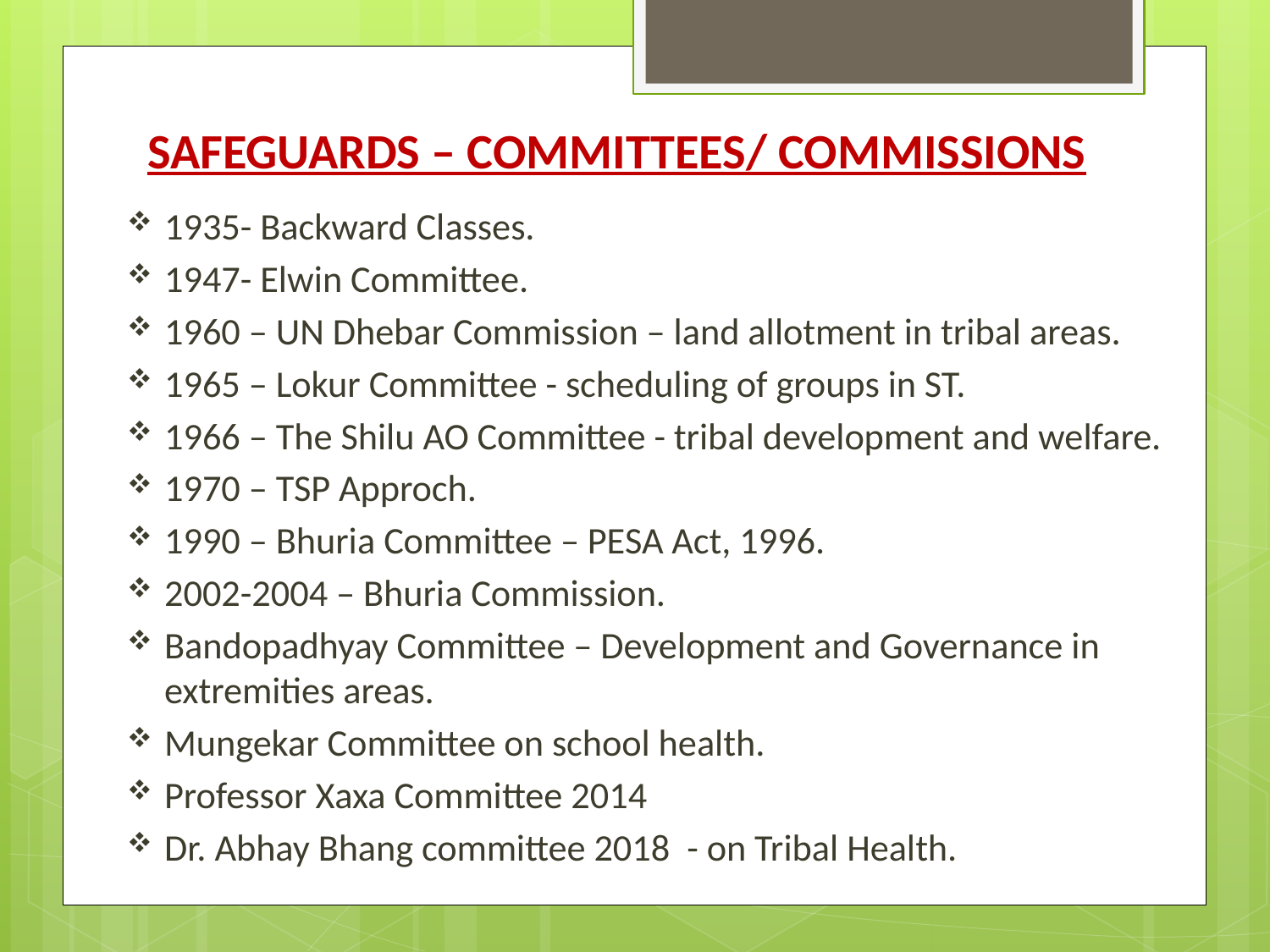

# SAFEGUARDS – COMMITTEES/ COMMISSIONS
1935- Backward Classes.
1947- Elwin Committee.
1960 – UN Dhebar Commission – land allotment in tribal areas.
1965 – Lokur Committee - scheduling of groups in ST.
1966 – The Shilu AO Committee - tribal development and welfare.
1970 – TSP Approch.
1990 – Bhuria Committee – PESA Act, 1996.
2002-2004 – Bhuria Commission.
Bandopadhyay Committee – Development and Governance in extremities areas.
Mungekar Committee on school health.
Professor Xaxa Committee 2014
Dr. Abhay Bhang committee 2018  - on Tribal Health.